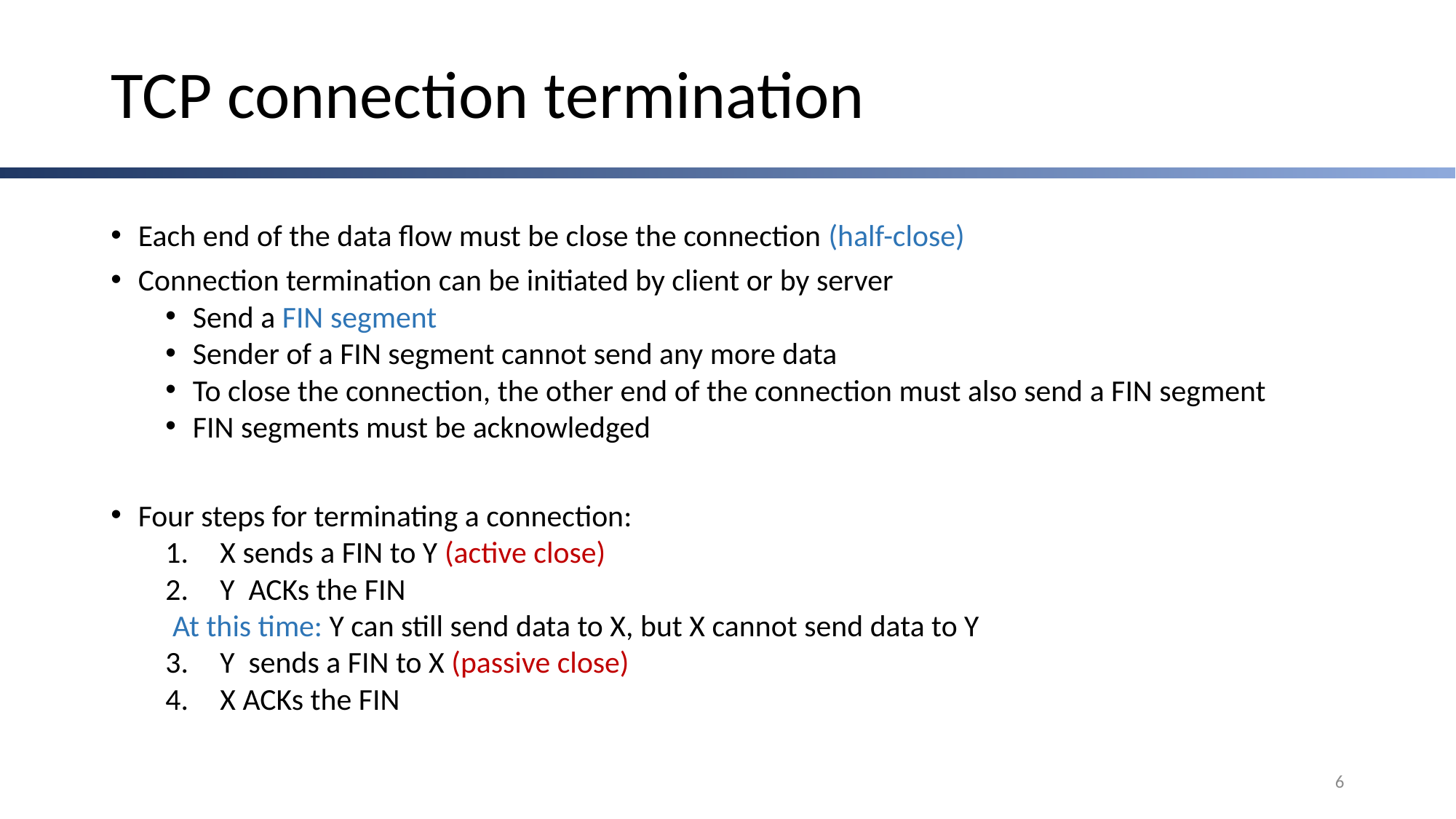

# TCP connection termination
Each end of the data flow must be close the connection (half-close)
Connection termination can be initiated by client or by server
Send a FIN segment
Sender of a FIN segment cannot send any more data
To close the connection, the other end of the connection must also send a FIN segment
FIN segments must be acknowledged

Four steps for terminating a connection:
X sends a FIN to Y (active close)
Y  ACKs the FIN
 At this time: Y can still send data to X, but X cannot send data to Y
Y  sends a FIN to X (passive close)
X ACKs the FIN

6